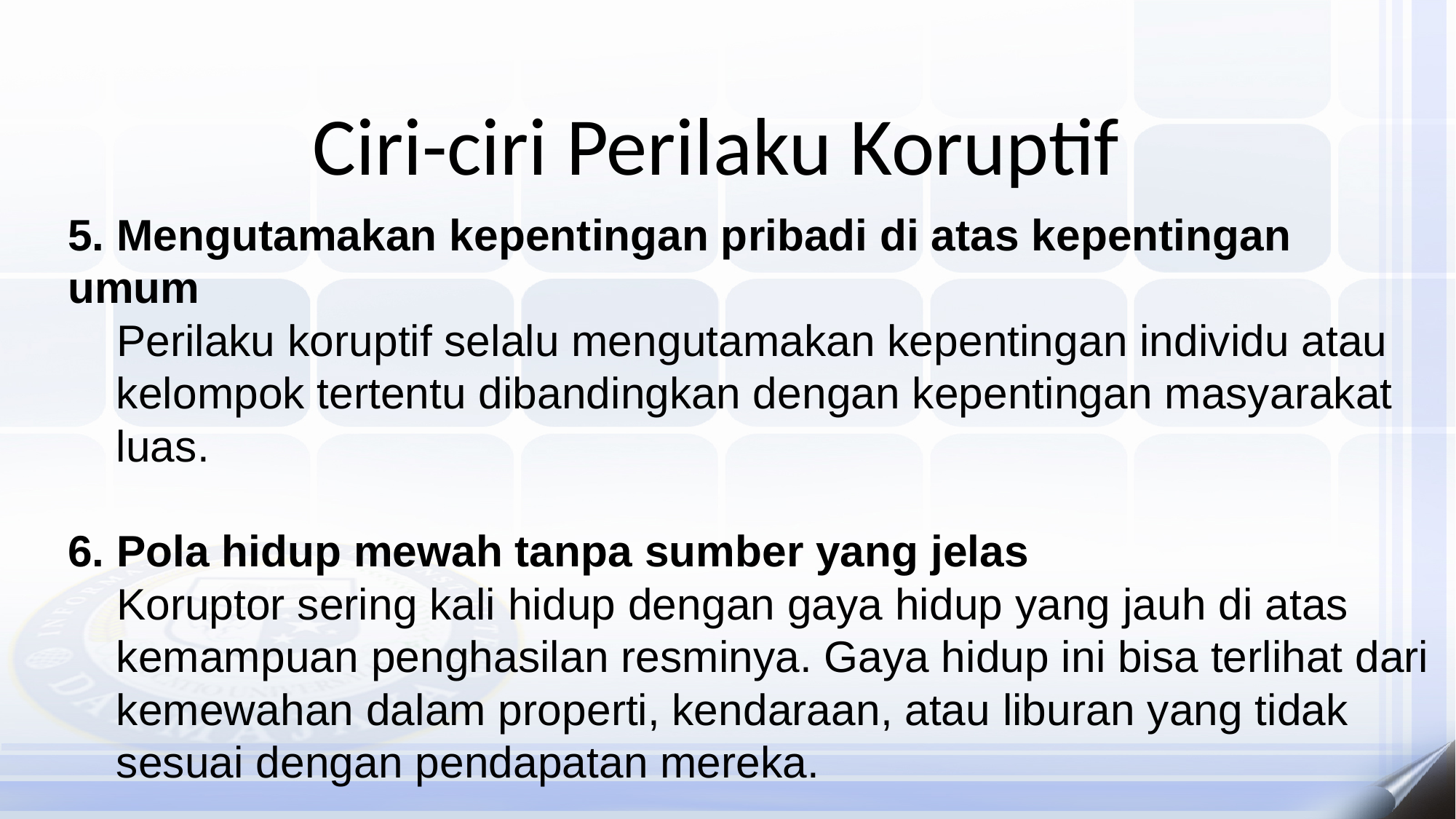

# Ciri-ciri Perilaku Koruptif
5. Mengutamakan kepentingan pribadi di atas kepentingan umum
    Perilaku koruptif selalu mengutamakan kepentingan individu atau
    kelompok tertentu dibandingkan dengan kepentingan masyarakat
    luas.

6. Pola hidup mewah tanpa sumber yang jelas
    Koruptor sering kali hidup dengan gaya hidup yang jauh di atas
    kemampuan penghasilan resminya. Gaya hidup ini bisa terlihat dari
    kemewahan dalam properti, kendaraan, atau liburan yang tidak
    sesuai dengan pendapatan mereka.